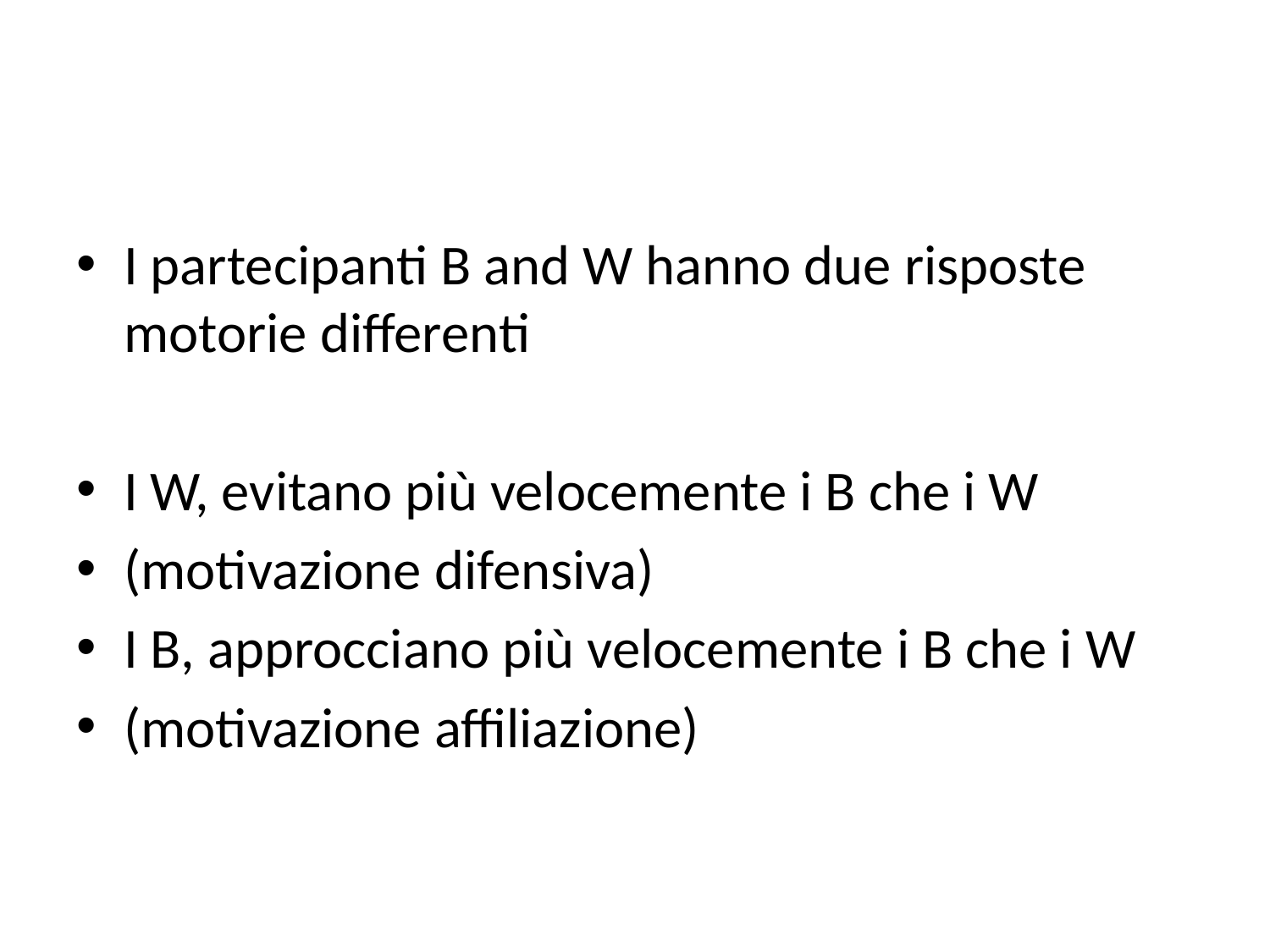

#
I partecipanti B and W hanno due risposte motorie differenti

I W, evitano più velocemente i B che i W
(motivazione difensiva)
I B, approcciano più velocemente i B che i W
(motivazione affiliazione)